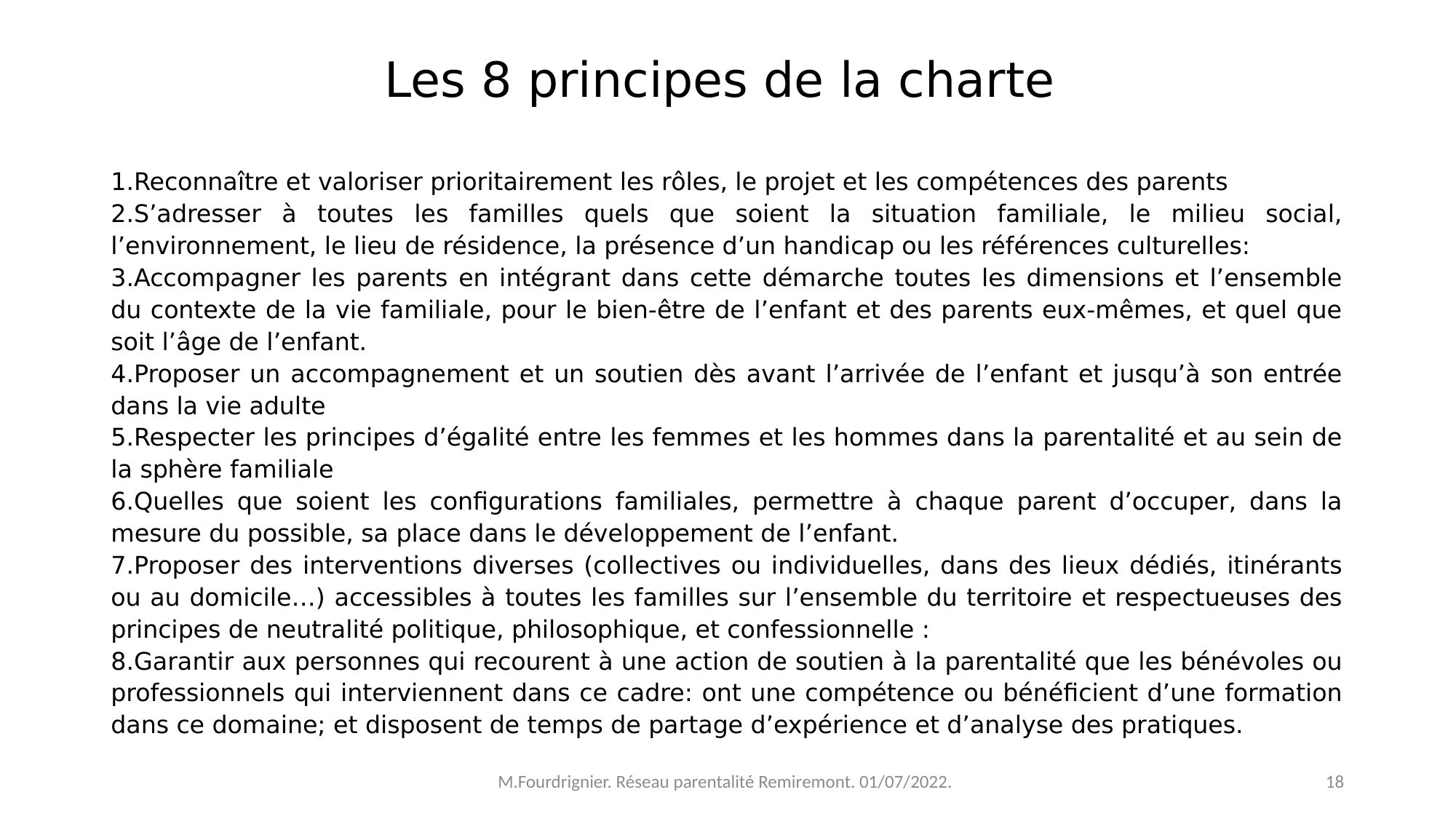

# Les 8 principes de la charte
1.Reconnaître et valoriser prioritairement les rôles, le projet et les compétences des parents
2.S’adresser à toutes les familles quels que soient la situation familiale, le milieu social, l’environnement, le lieu de résidence, la présence d’un handicap ou les références culturelles:
3.Accompagner les parents en intégrant dans cette démarche toutes les dimensions et l’ensemble du contexte de la vie familiale, pour le bien-être de l’enfant et des parents eux-mêmes, et quel que soit l’âge de l’enfant.
4.Proposer un accompagnement et un soutien dès avant l’arrivée de l’enfant et jusqu’à son entrée dans la vie adulte
5.Respecter les principes d’égalité entre les femmes et les hommes dans la parentalité et au sein de la sphère familiale
6.Quelles que soient les configurations familiales, permettre à chaque parent d’occuper, dans la mesure du possible, sa place dans le développement de l’enfant.
7.Proposer des interventions diverses (collectives ou individuelles, dans des lieux dédiés, itinérants ou au domicile…) accessibles à toutes les familles sur l’ensemble du territoire et respectueuses des principes de neutralité politique, philosophique, et confessionnelle :
8.Garantir aux personnes qui recourent à une action de soutien à la parentalité que les bénévoles ou professionnels qui interviennent dans ce cadre: ont une compétence ou bénéficient d’une formation dans ce domaine; et disposent de temps de partage d’expérience et d’analyse des pratiques.
M.Fourdrignier. Réseau parentalité Remiremont. 01/07/2022.
18